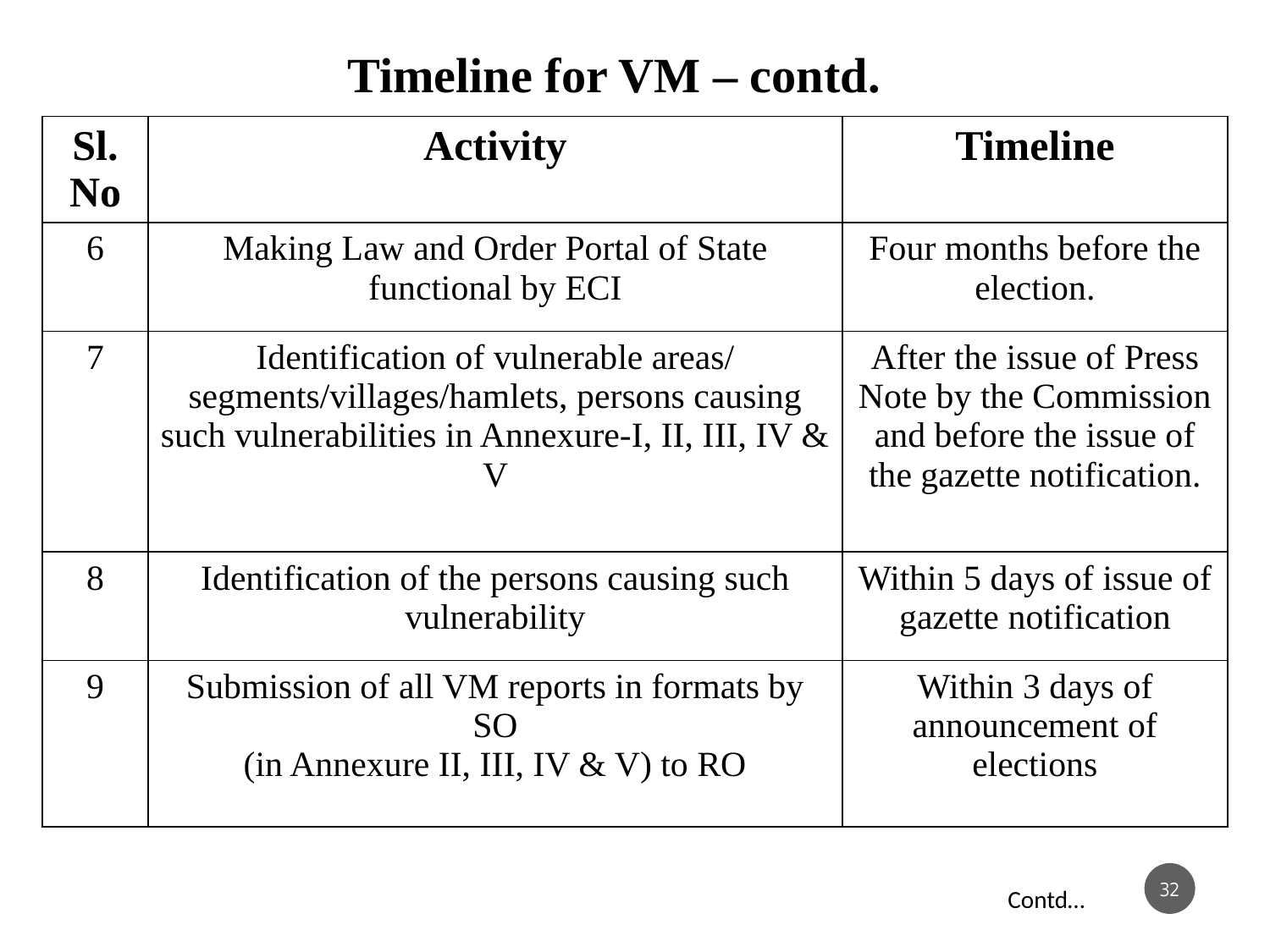

Timeline for VM – contd.
| Sl. No | Activity | Timeline |
| --- | --- | --- |
| 6 | Making Law and Order Portal of State functional by ECI | Four months before the election. |
| 7 | Identification of vulnerable areas/ segments/villages/hamlets, persons causing such vulnerabilities in Annexure-I, II, III, IV & V | After the issue of Press Note by the Commission and before the issue of the gazette notification. |
| 8 | Identification of the persons causing such vulnerability | Within 5 days of issue of gazette notification |
| 9 | Submission of all VM reports in formats by SO (in Annexure II, III, IV & V) to RO | Within 3 days of announcement of elections |
32
Contd…